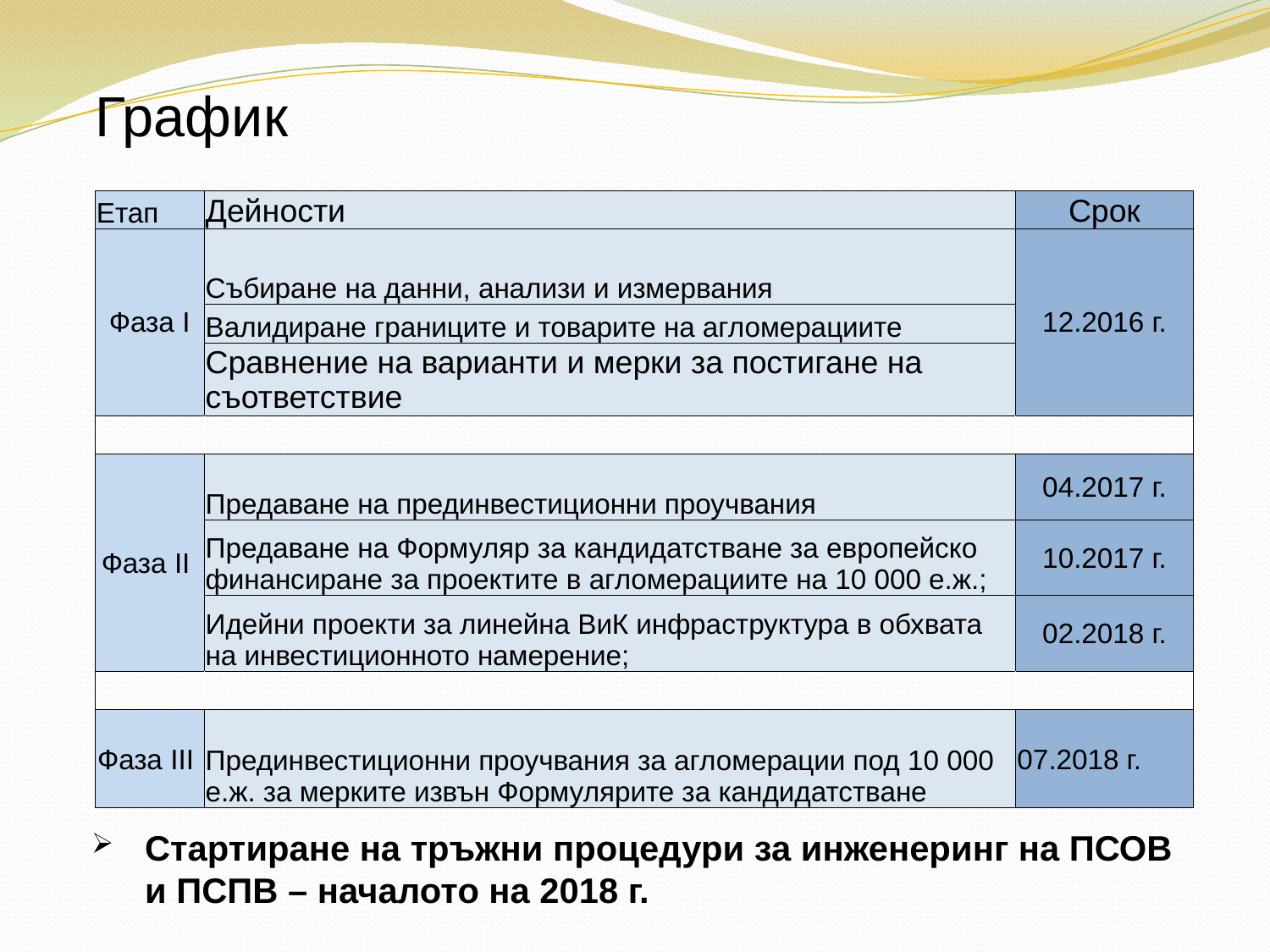

# График
| Етап | Дейности | Срок |
| --- | --- | --- |
| Фаза I | Събиране на данни, анализи и измервания | 12.2016 г. |
|  | Валидиране границите и товарите на агломерациите |  |
|  | Сравнение на варианти и мерки за постигане на съответствие |  |
|  |  |  |
| Фаза II | Предаване на прединвестиционни проучвания | 04.2017 г. |
|  | Предаване на Формуляр за кандидатстване за европейско финансиране за проектите в агломерациите на 10 000 е.ж.; | 10.2017 г. |
|  | Идейни проекти за линейна ВиК инфраструктура в обхвата на инвестиционното намерение; | 02.2018 г. |
|  |  |  |
| Фаза III | Прединвестиционни проучвания за агломерации под 10 000 е.ж. за мерките извън Формулярите за кандидатстване | 07.2018 г. |
Стартиране на тръжни процедури за инженеринг на ПСОВ и ПСПВ – началото на 2018 г.